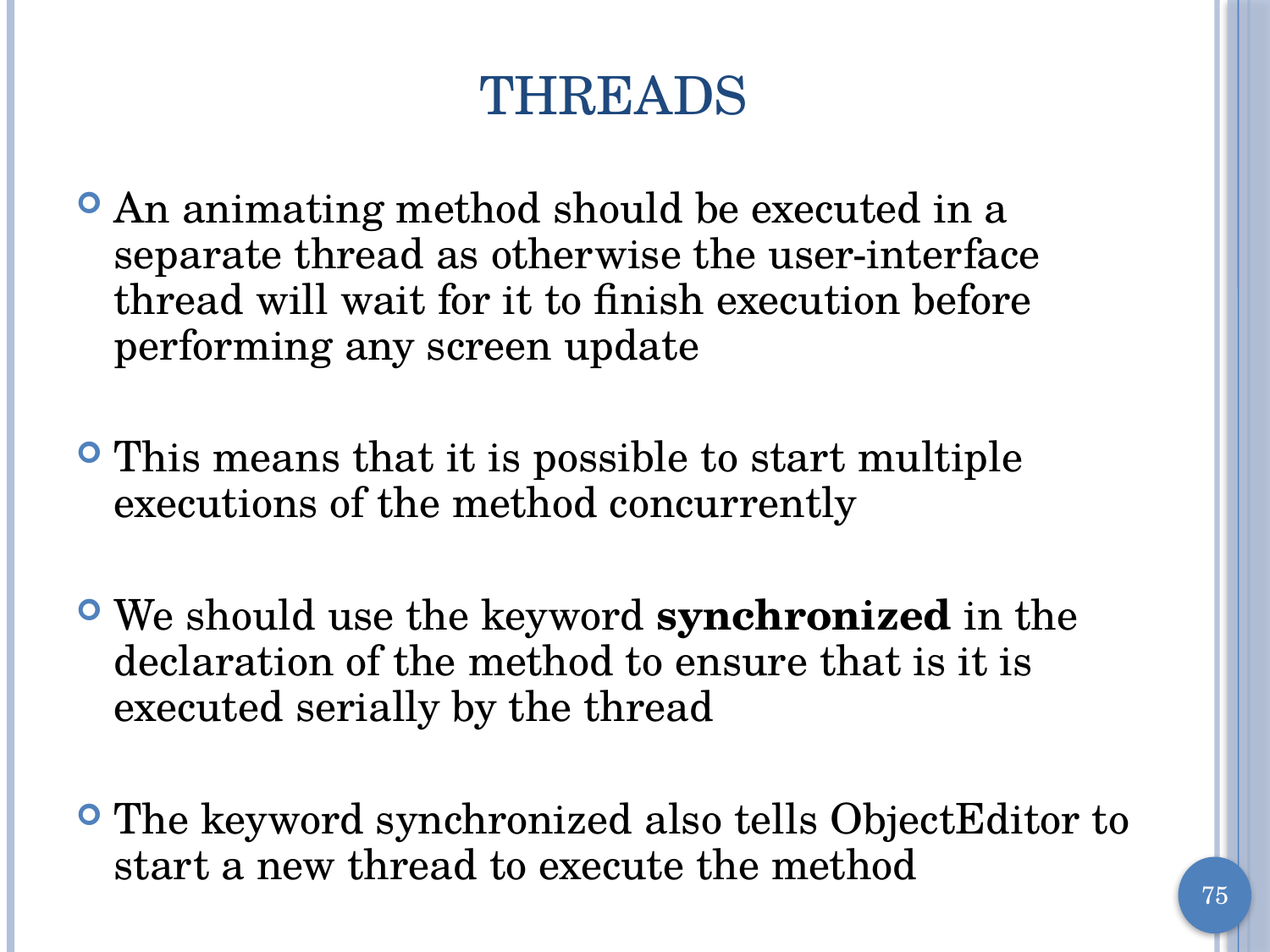

# Threads
An animating method should be executed in a separate thread as otherwise the user-interface thread will wait for it to finish execution before performing any screen update

This means that it is possible to start multiple executions of the method concurrently

We should use the keyword synchronized in the declaration of the method to ensure that is it is executed serially by the thread

The keyword synchronized also tells ObjectEditor to start a new thread to execute the method